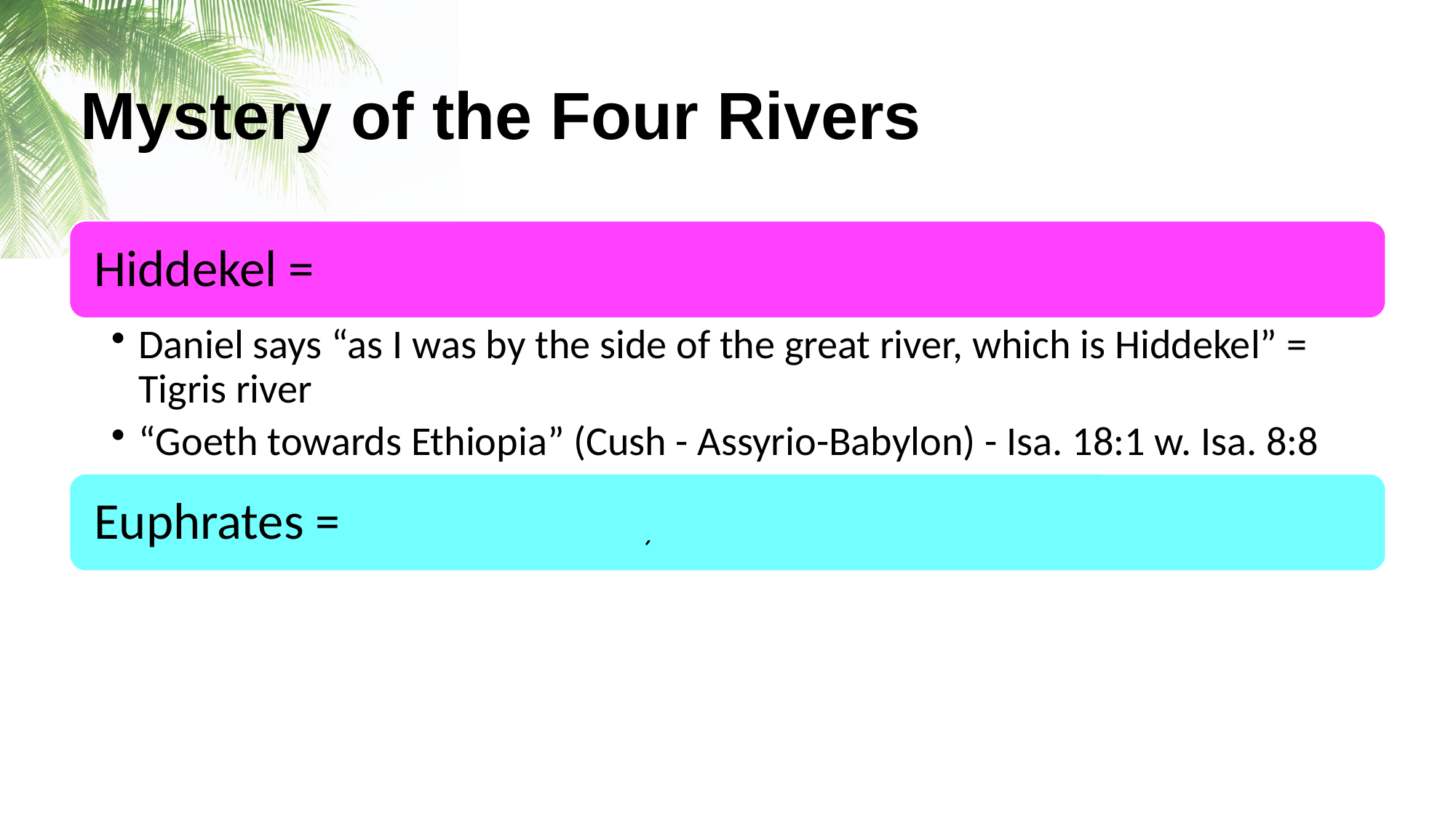

# Mystery of the Four Rivers
Hiddekel = rapids in a river
Daniel says “as I was by the side of the great river, which is Hiddekel” = Tigris river
“Goeth towards Ethiopia” (Cush - Assyrio-Babylon) - Isa. 18:1 w. Isa. 8:8
Euphrates = to break forth, fruitfulness